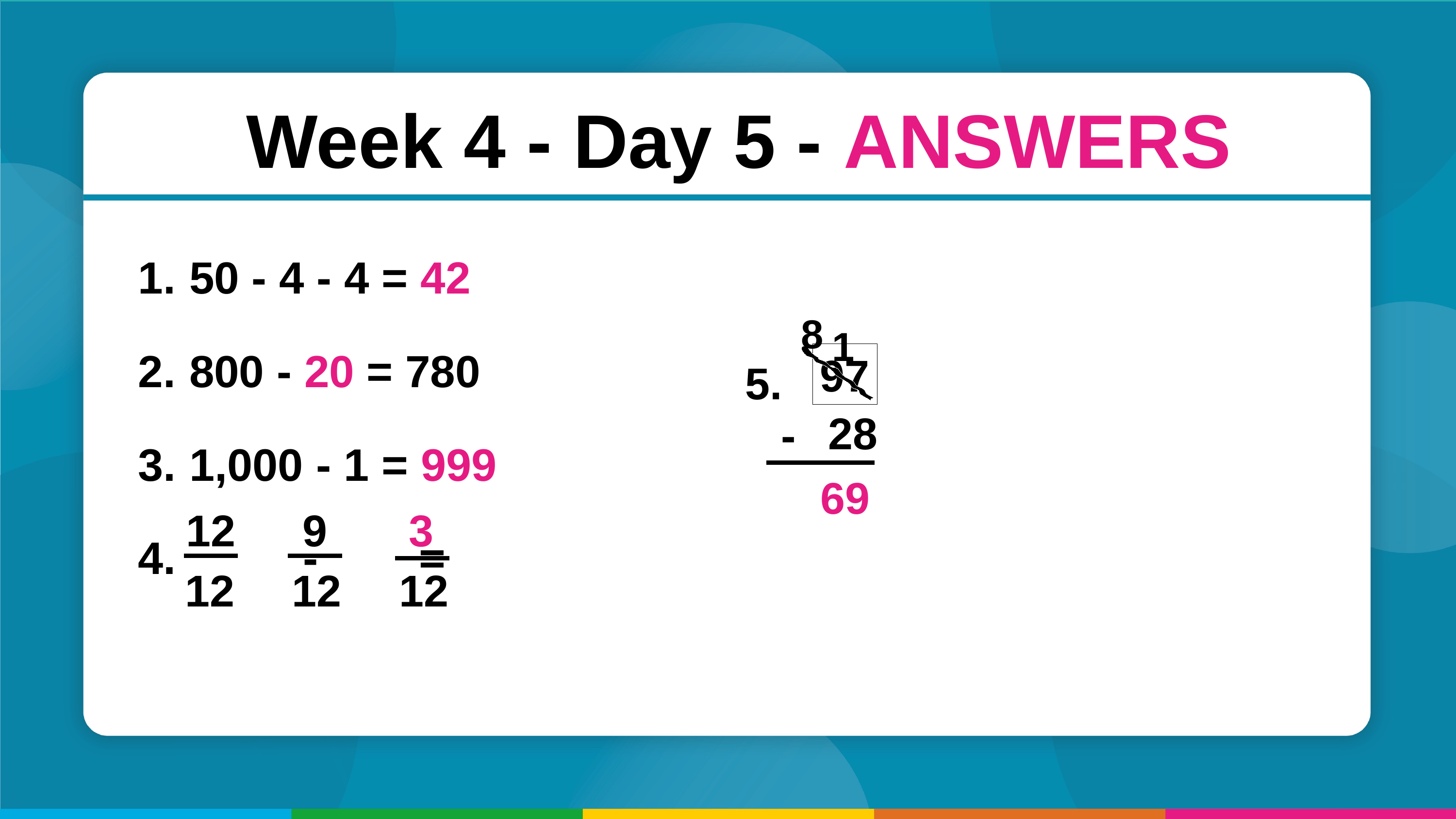

Week 4 - Day 5 - ANSWERS
 50 - 4 - 4 = 42
 800 - 20 = 780
 1,000 - 1 = 999
          -        =
8
1
97
5.

28
-
69
12
9
3
12
12
12